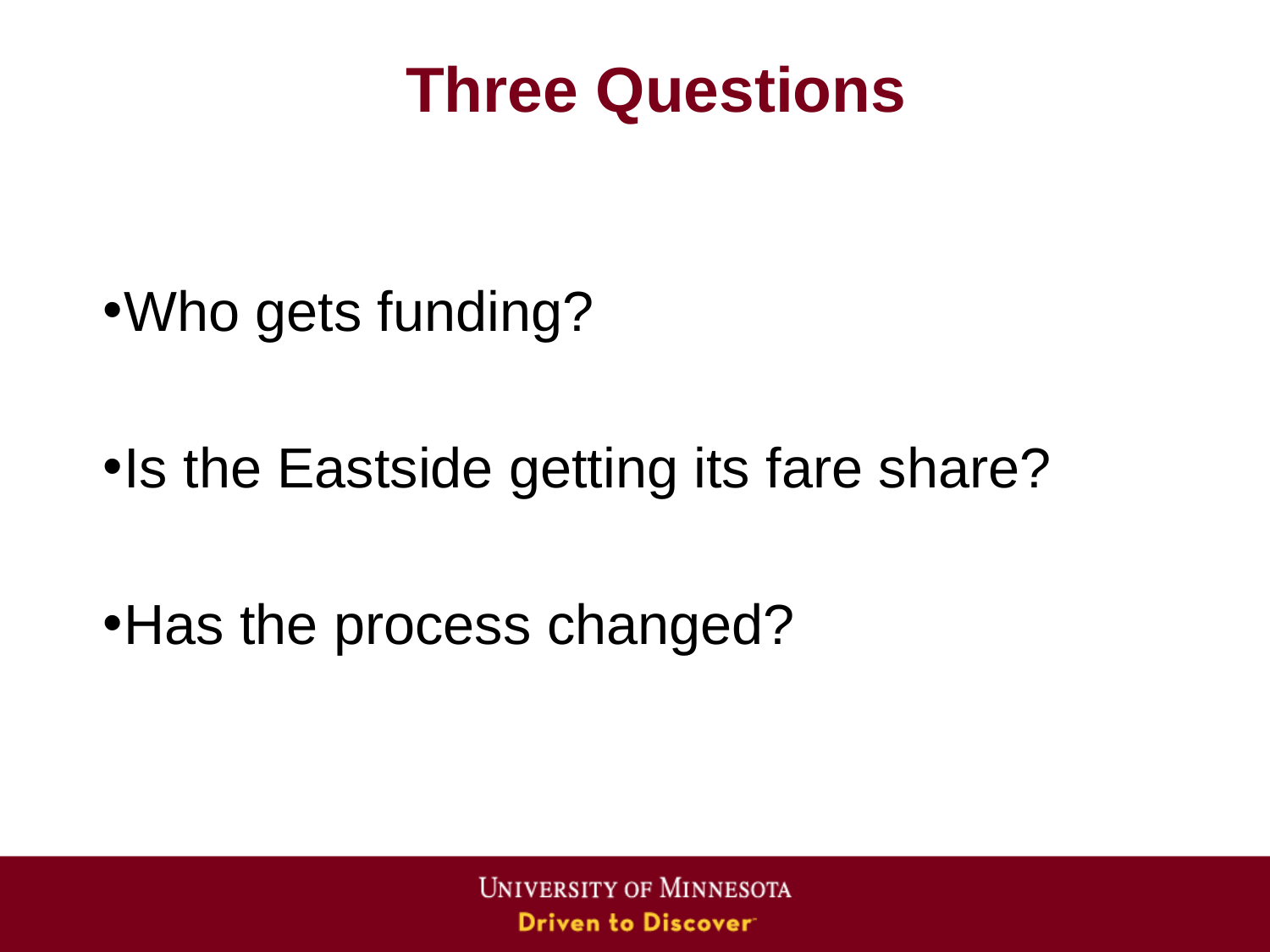

# Three Questions

Who gets funding?

Is the Eastside getting its fare share?

Has the process changed?